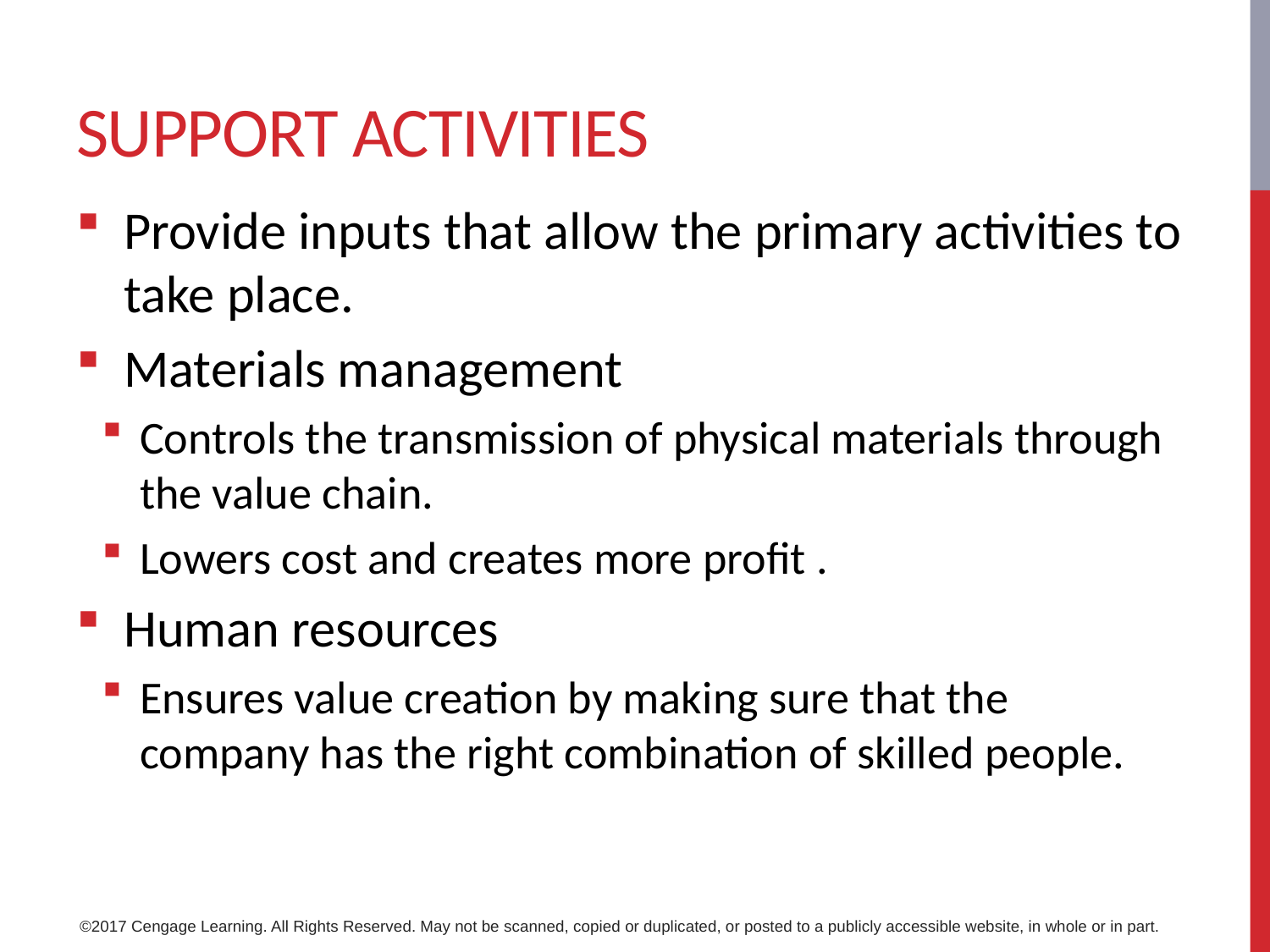

# support activities
Provide inputs that allow the primary activities to take place.
Materials management
Controls the transmission of physical materials through the value chain.
Lowers cost and creates more profit .
Human resources
Ensures value creation by making sure that the company has the right combination of skilled people.